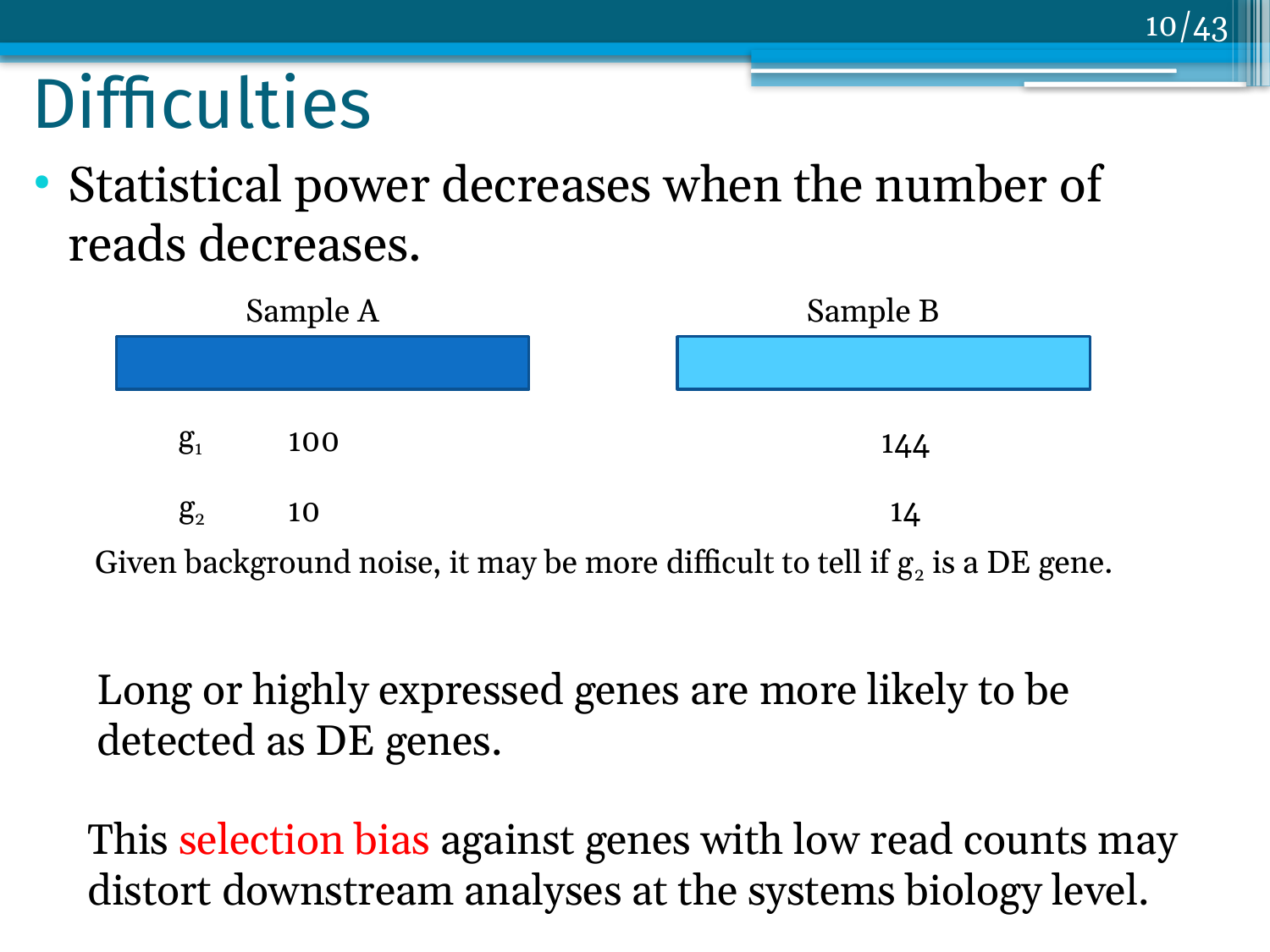

10/43
# Difficulties
Statistical power decreases when the number of reads decreases.

Sample A
Sample B

g1
100
144
g2
10
14
Given background noise, it may be more difficult to tell if g2 is a DE gene.
Long or highly expressed genes are more likely to be detected as DE genes.
This selection bias against genes with low read counts may distort downstream analyses at the systems biology level.